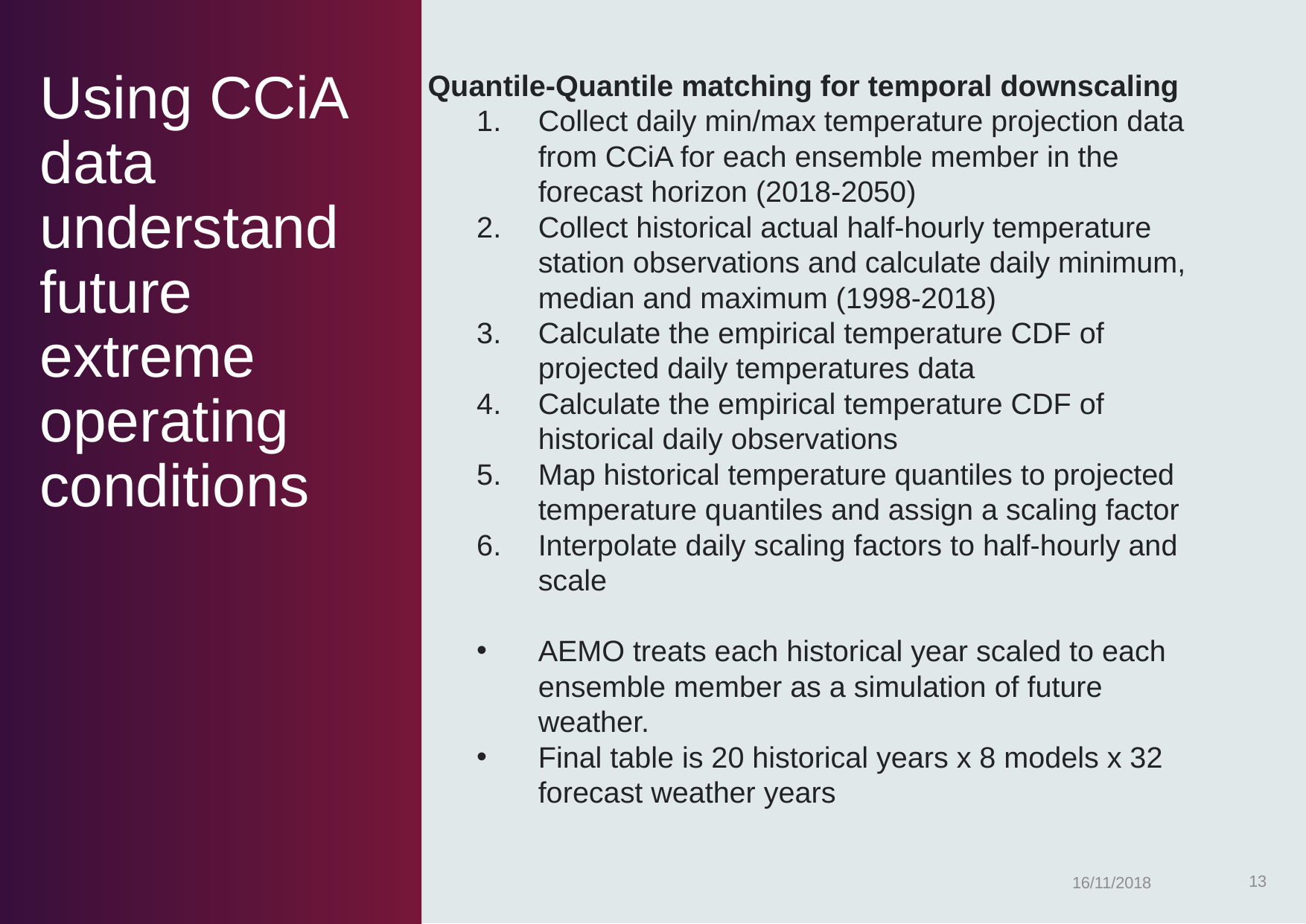

Quantile-Quantile matching for temporal downscaling
Collect daily min/max temperature projection data from CCiA for each ensemble member in the forecast horizon (2018-2050)
Collect historical actual half-hourly temperature station observations and calculate daily minimum, median and maximum (1998-2018)
Calculate the empirical temperature CDF of projected daily temperatures data
Calculate the empirical temperature CDF of historical daily observations
Map historical temperature quantiles to projected temperature quantiles and assign a scaling factor
Interpolate daily scaling factors to half-hourly and scale

AEMO treats each historical year scaled to each ensemble member as a simulation of future weather.
Final table is 20 historical years x 8 models x 32 forecast weather years
# Using CCiA data understand future extreme operating conditions
13
16/11/2018